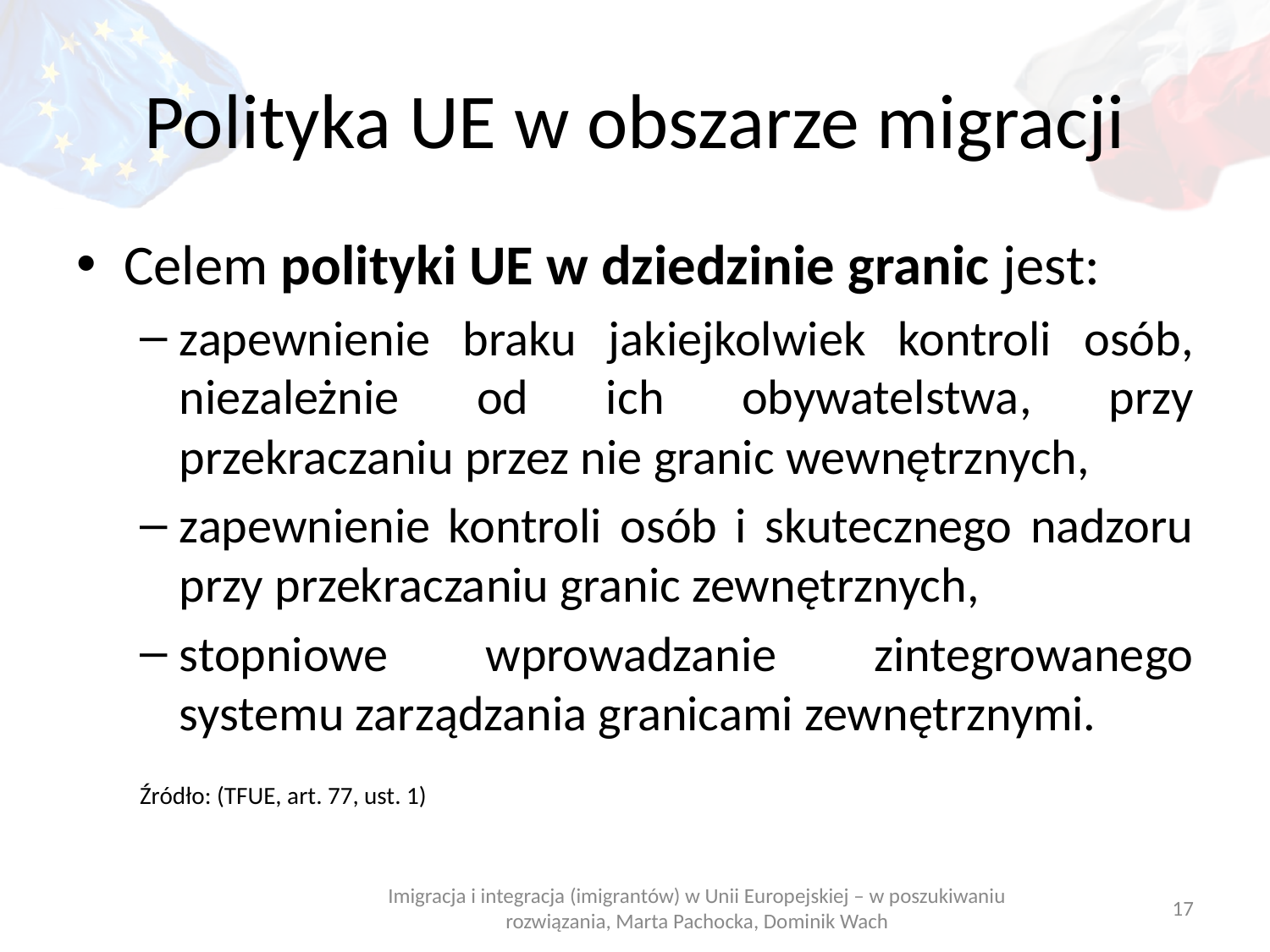

# Polityka UE w obszarze migracji
Celem polityki UE w dziedzinie granic jest:
zapewnienie braku jakiejkolwiek kontroli osób, niezależnie od ich obywatelstwa, przy przekraczaniu przez nie granic wewnętrznych,
zapewnienie kontroli osób i skutecznego nadzoru przy przekraczaniu granic zewnętrznych,
stopniowe wprowadzanie zintegrowanego systemu zarządzania granicami zewnętrznymi.

Źródło: (TFUE, art. 77, ust. 1)
Imigracja i integracja (imigrantów) w Unii Europejskiej – w poszukiwaniu rozwiązania, Marta Pachocka, Dominik Wach
17